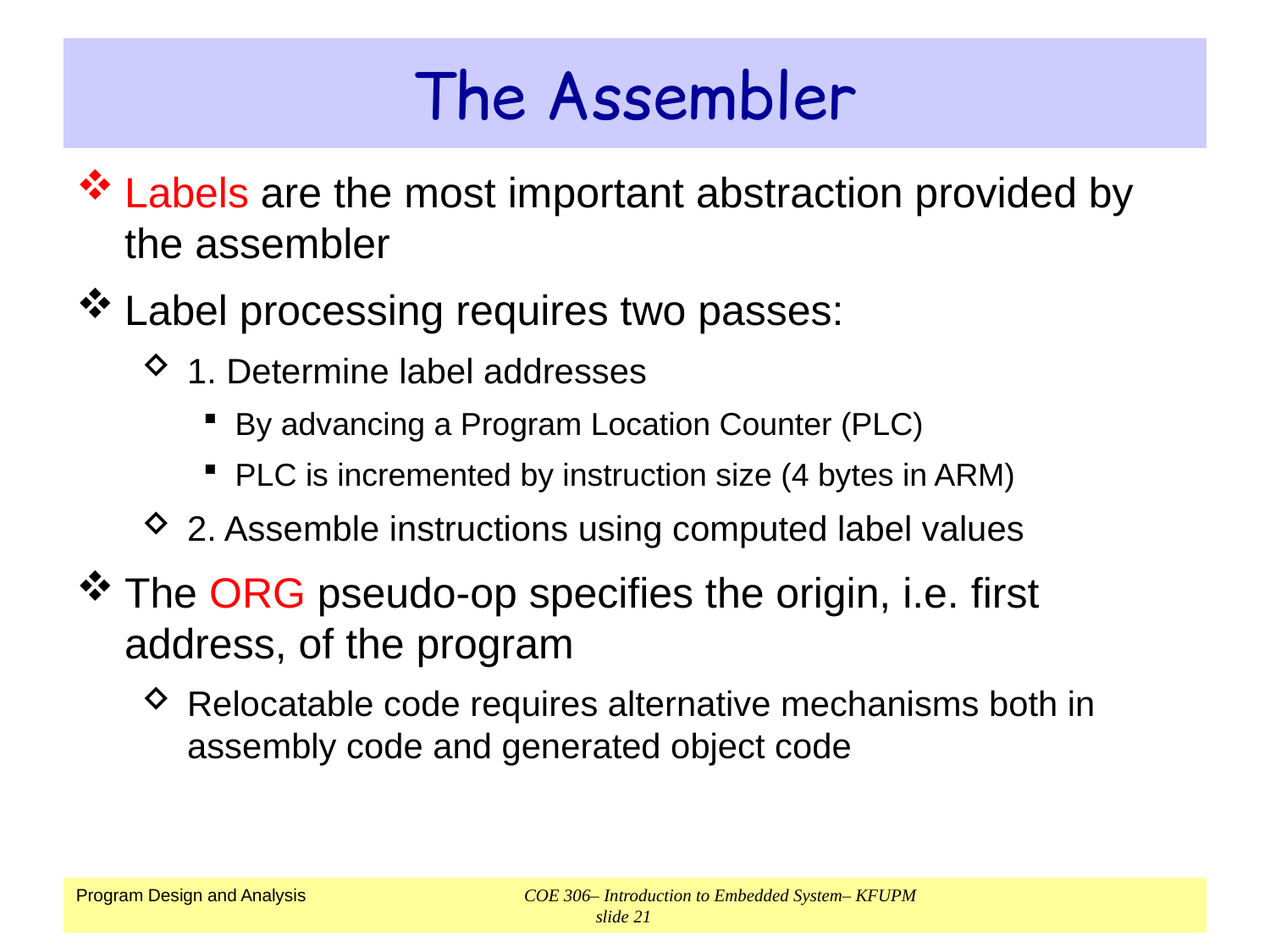

# The Assembler
Labels are the most important abstraction provided by the assembler
Label processing requires two passes:
1. Determine label addresses
By advancing a Program Location Counter (PLC)
PLC is incremented by instruction size (4 bytes in ARM)
2. Assemble instructions using computed label values
The ORG pseudo-op specifies the origin, i.e. first address, of the program
Relocatable code requires alternative mechanisms both in assembly code and generated object code